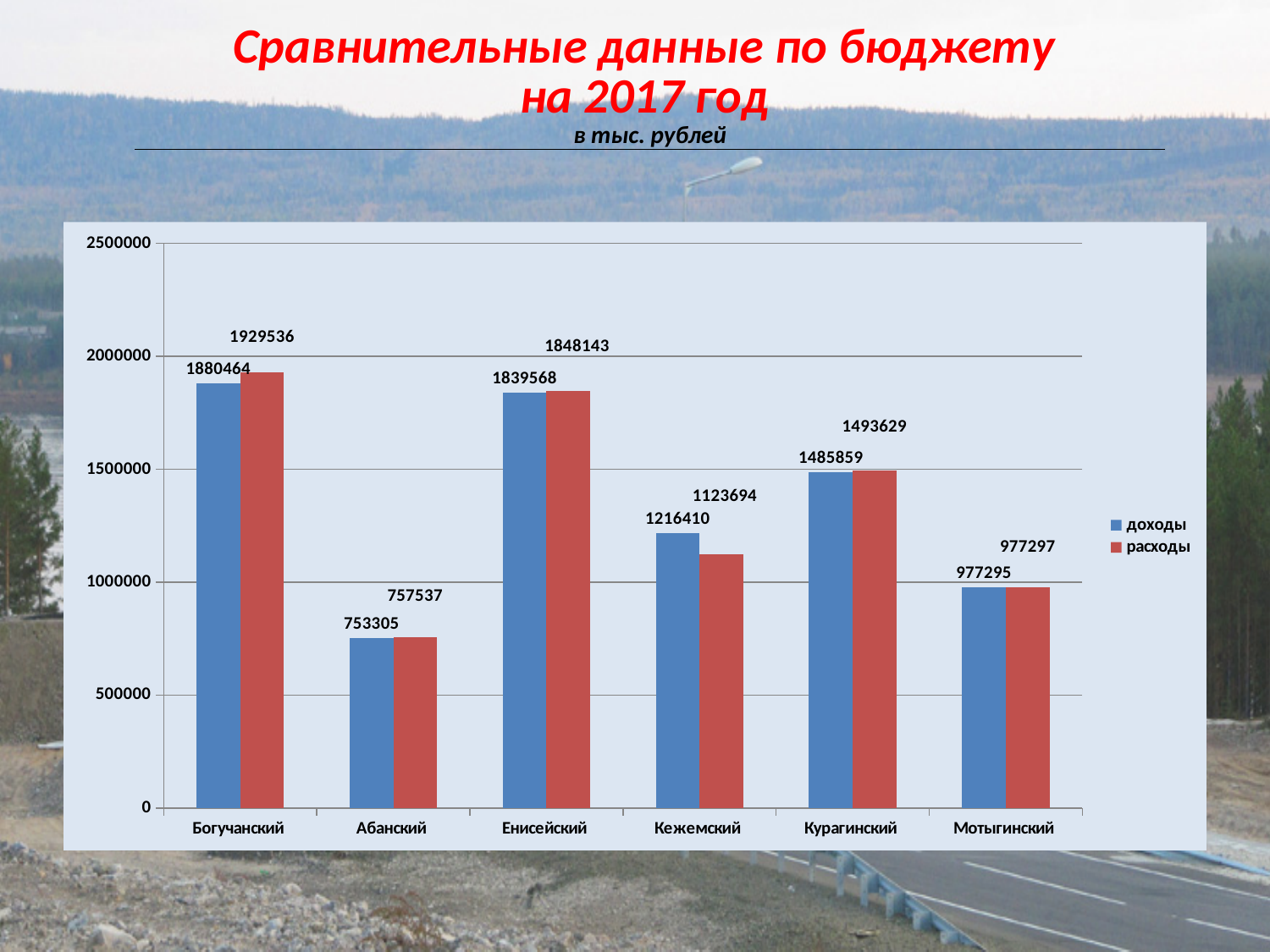

| Сравнительные данные по бюджету на 2017 год в тыс. рублей |
| --- |

### Chart

| Category | доходы | расходы |
|---|---|---|
| Богучанский  | 1880464.0 | 1929536.0 |
| Абанский  | 753305.0 | 757537.0 |
| Енисейский  | 1839568.0 | 1848143.0 |
| Кежемский  | 1216410.0 | 1123694.0 |
| Курагинский  | 1485859.0 | 1493629.0 |
| Мотыгинский  | 977295.0 | 977297.0 |